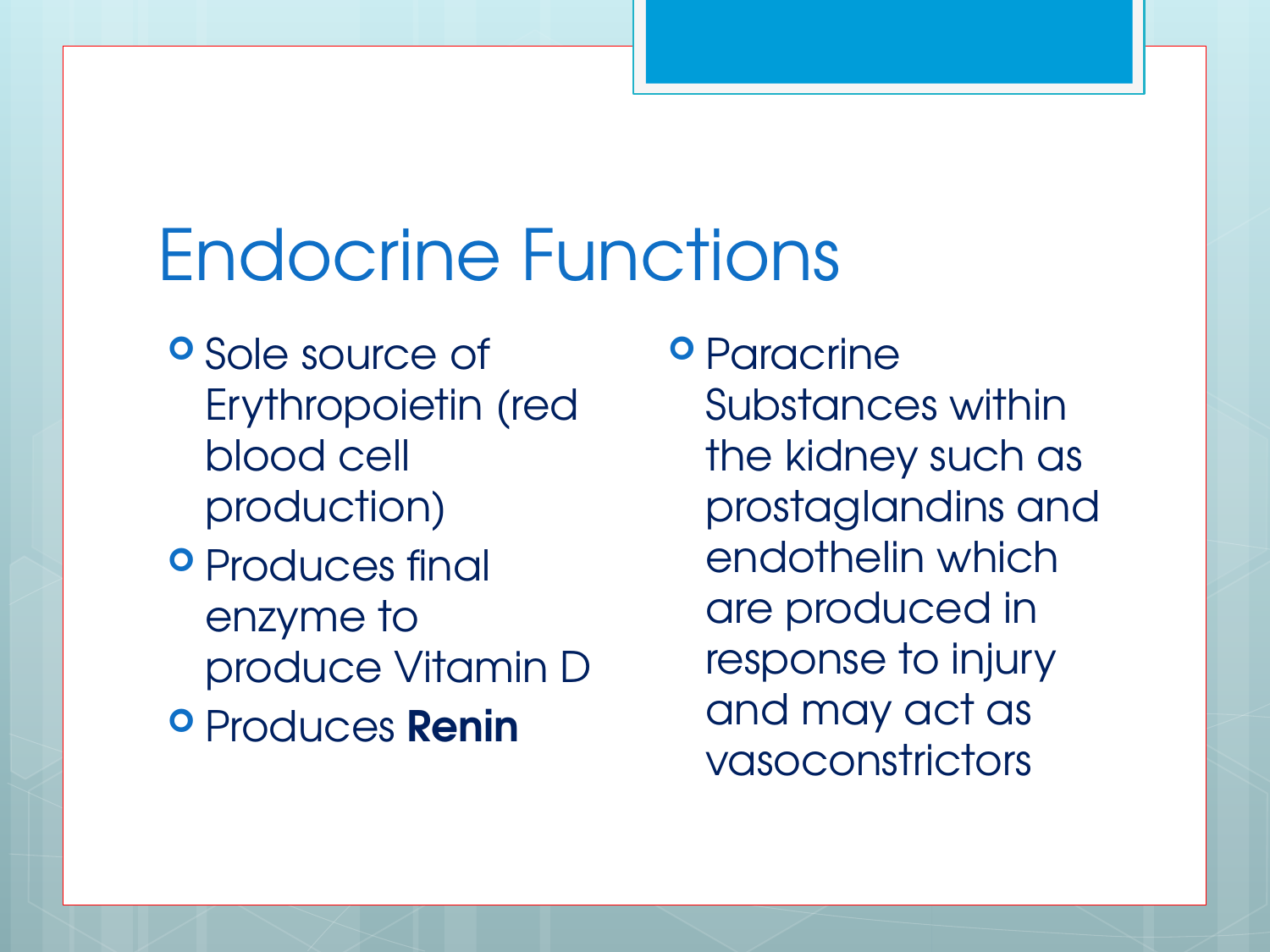

# Endocrine Functions
Sole source of Erythropoietin (red blood cell production)
Produces final enzyme to produce Vitamin D
Produces Renin

Paracrine Substances within the kidney such as prostaglandins and endothelin which are produced in response to injury and may act as vasoconstrictors